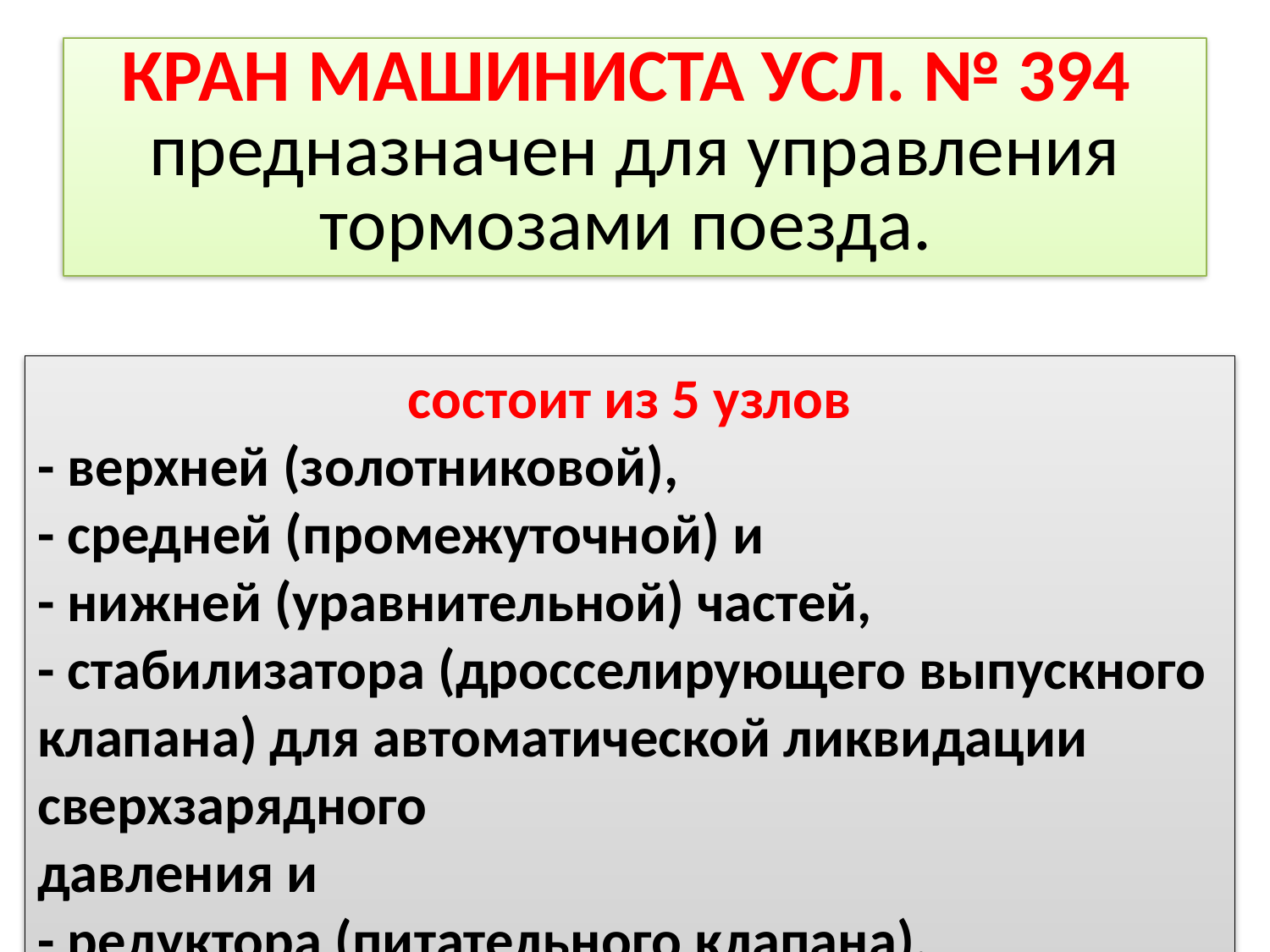

# КРАН МАШИНИСТА УСЛ. № 394 предназначен для управления тормозами поезда.
состоит из 5 узлов
- верхней (золотниковой),
- средней (промежуточной) и
- нижней (уравнительной) частей,
- стабилизатора (дросселирующего выпускного клапана) для автоматической ликвидации сверхзарядного
давления и
- редуктора (питательного клапана).